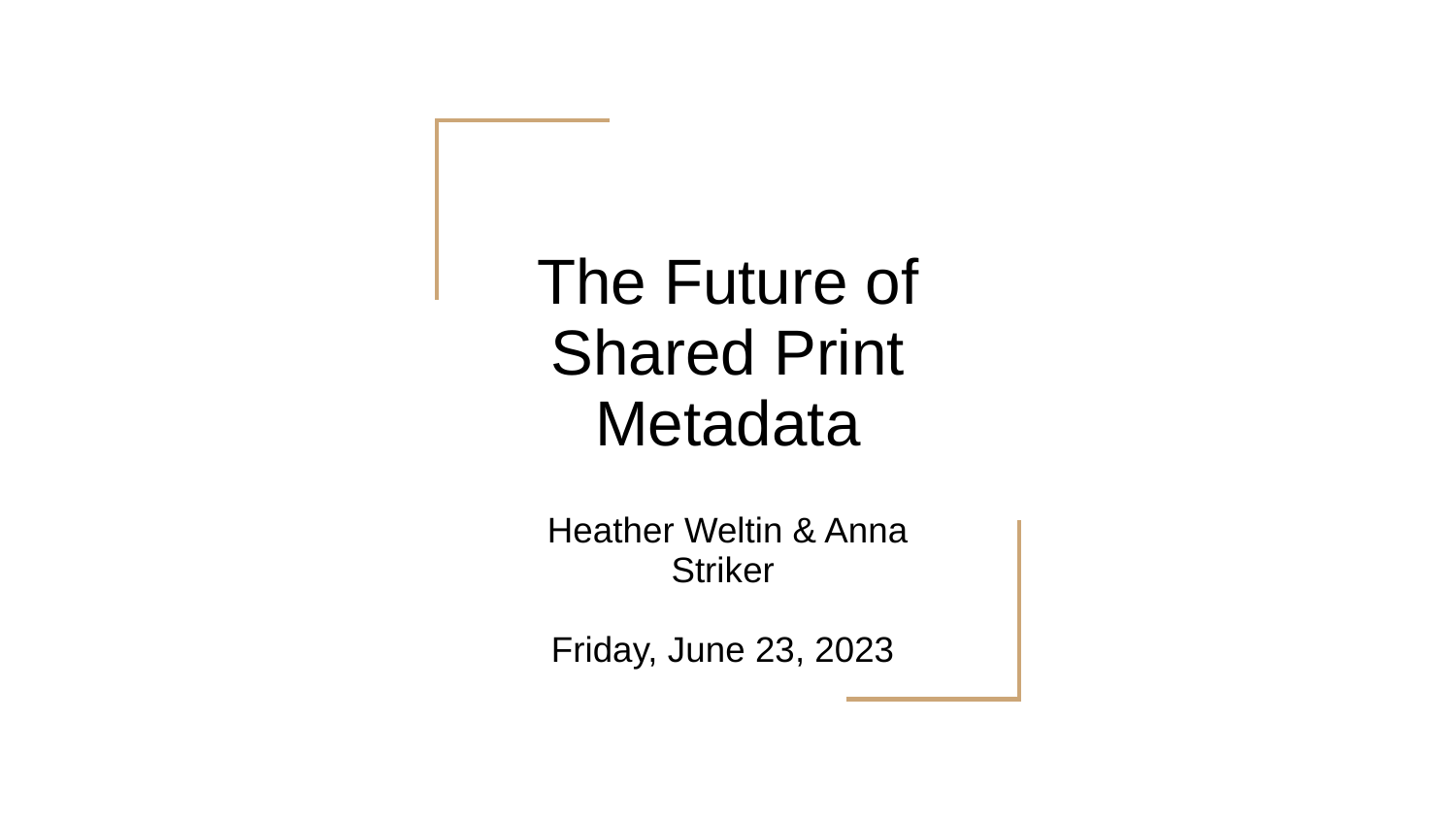

# The Future of Shared Print Metadata
Heather Weltin & Anna Striker

Friday, June 23, 2023